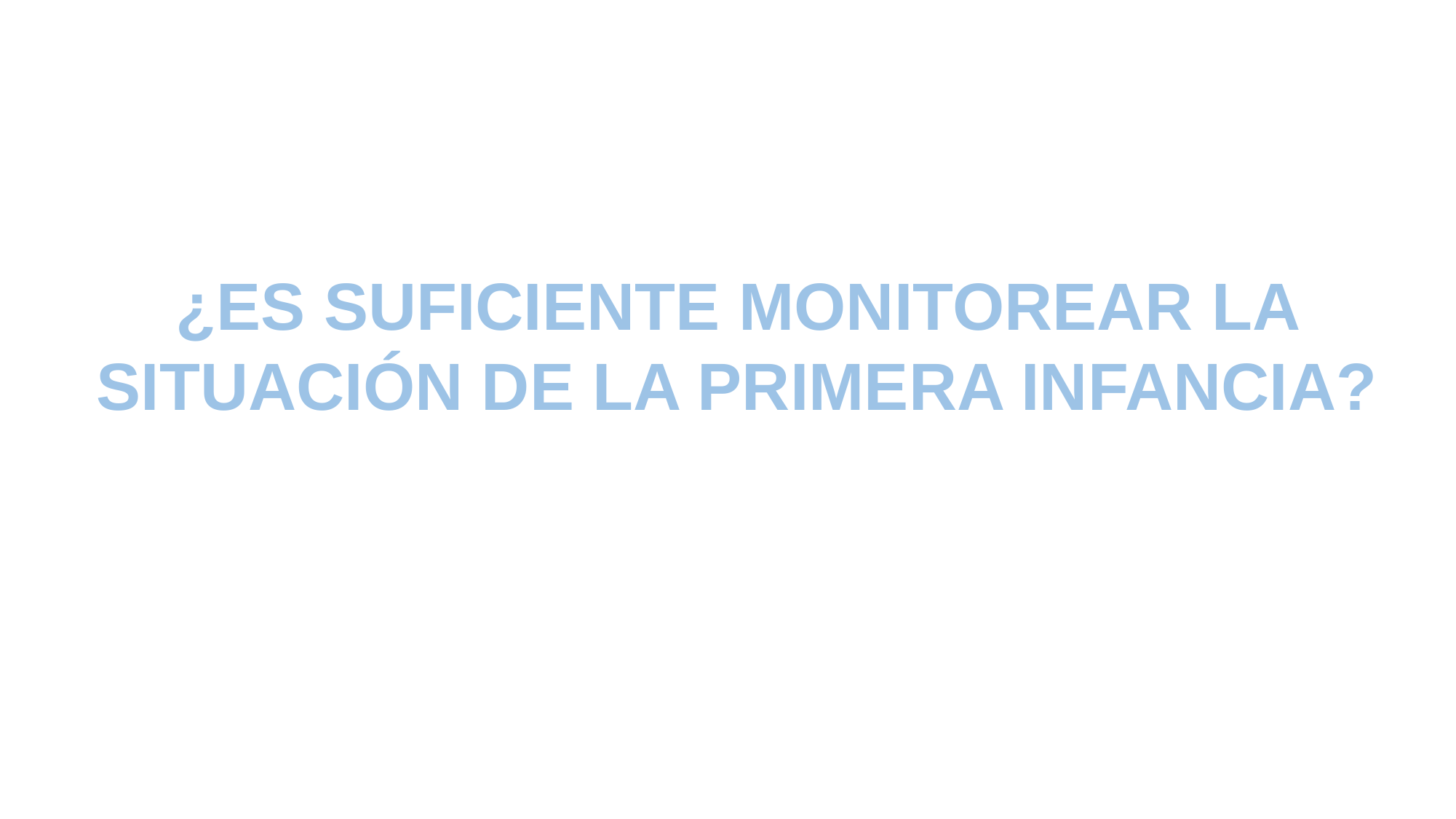

¿ES SUFICIENTE MONITOREAR LA SITUACIÓN DE LA PRIMERA INFANCIA?